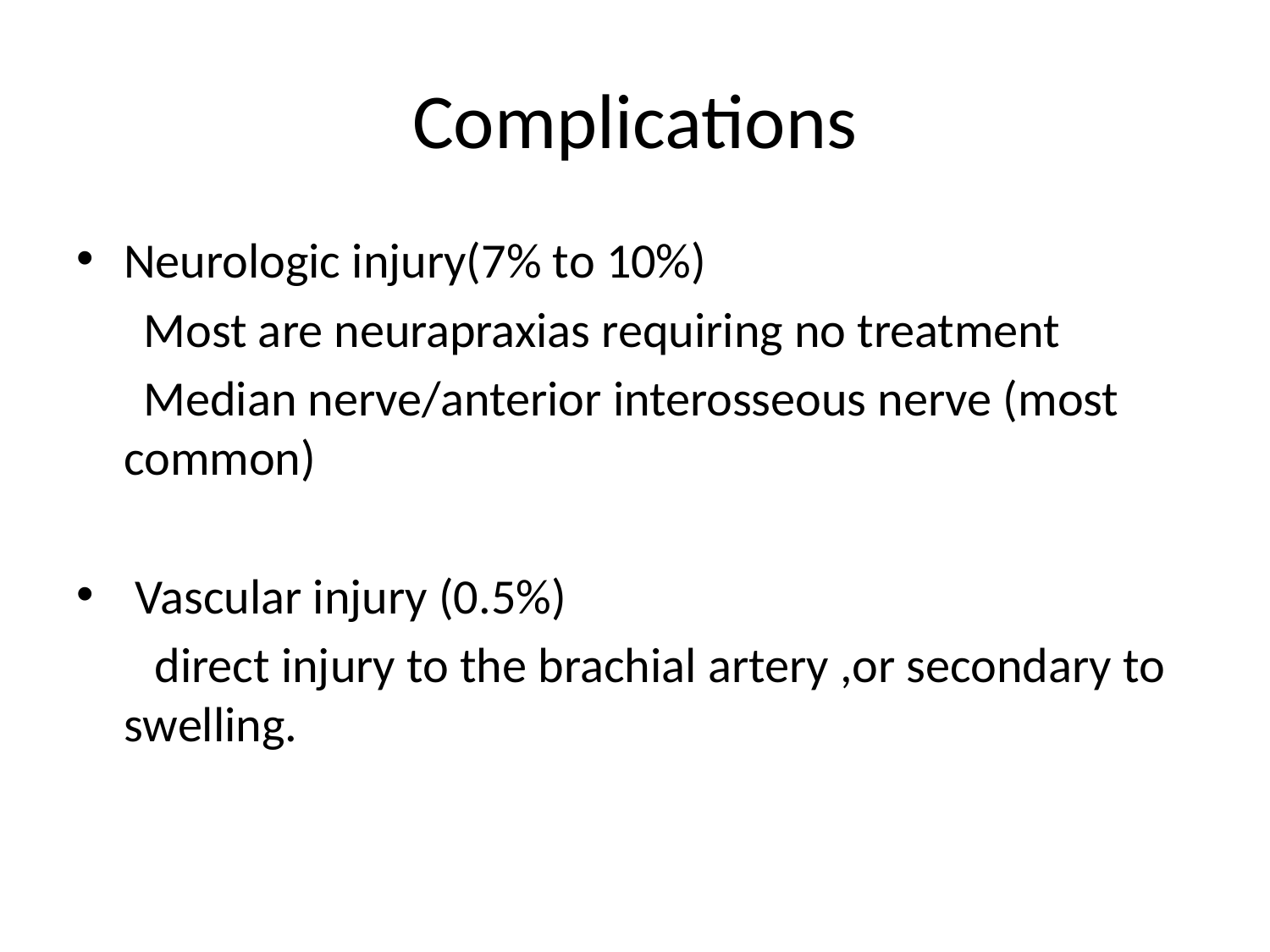

# Complications
Neurologic injury(7% to 10%)
      Most are neurapraxias requiring no treatment
      Median nerve/anterior interosseous nerve (most common)

 Vascular injury (0.5%)
       direct injury to the brachial artery ,or secondary to swelling.